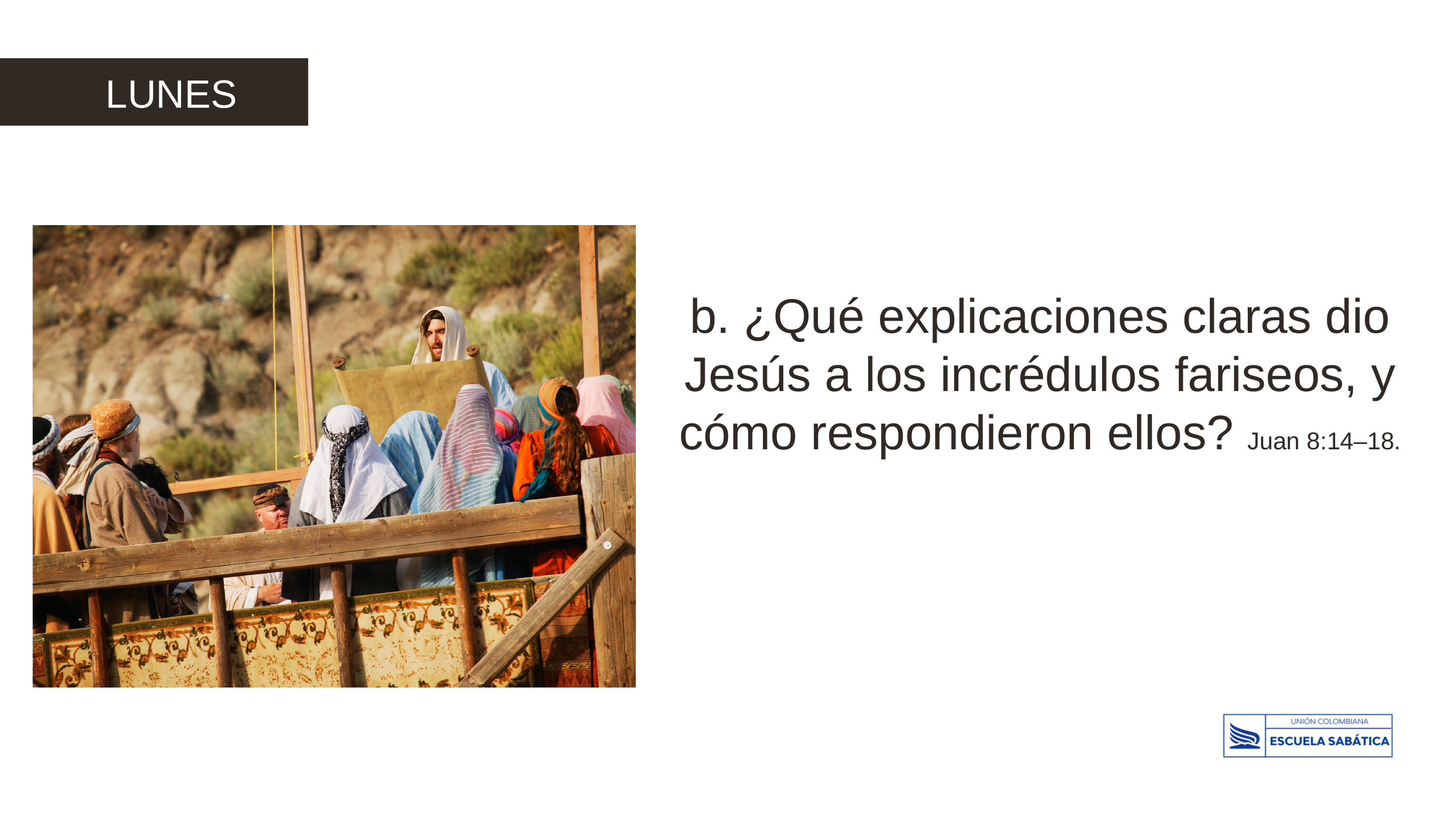

LUNES

b. ¿Qué explicaciones claras dio Jesús a los incrédulos fariseos, y cómo respondieron ellos? Juan 8:14–18.